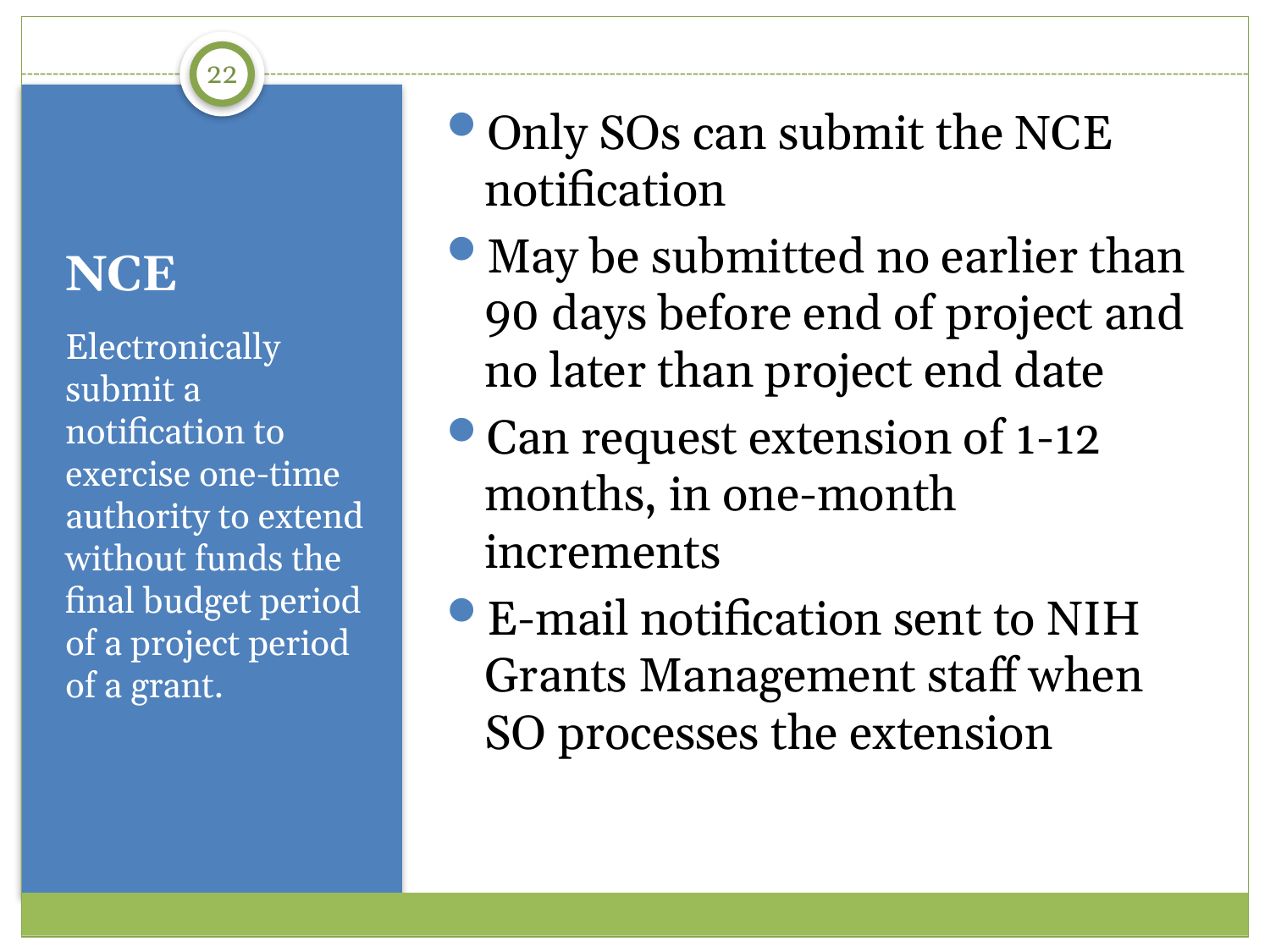

22
Only SOs can submit the NCE notification
May be submitted no earlier than 90 days before end of project and no later than project end date
Can request extension of 1-12 months, in one-month increments
E-mail notification sent to NIH Grants Management staff when SO processes the extension
# NCE
Electronically submit a notification to exercise one-time authority to extend without funds the final budget period of a project period of a grant.